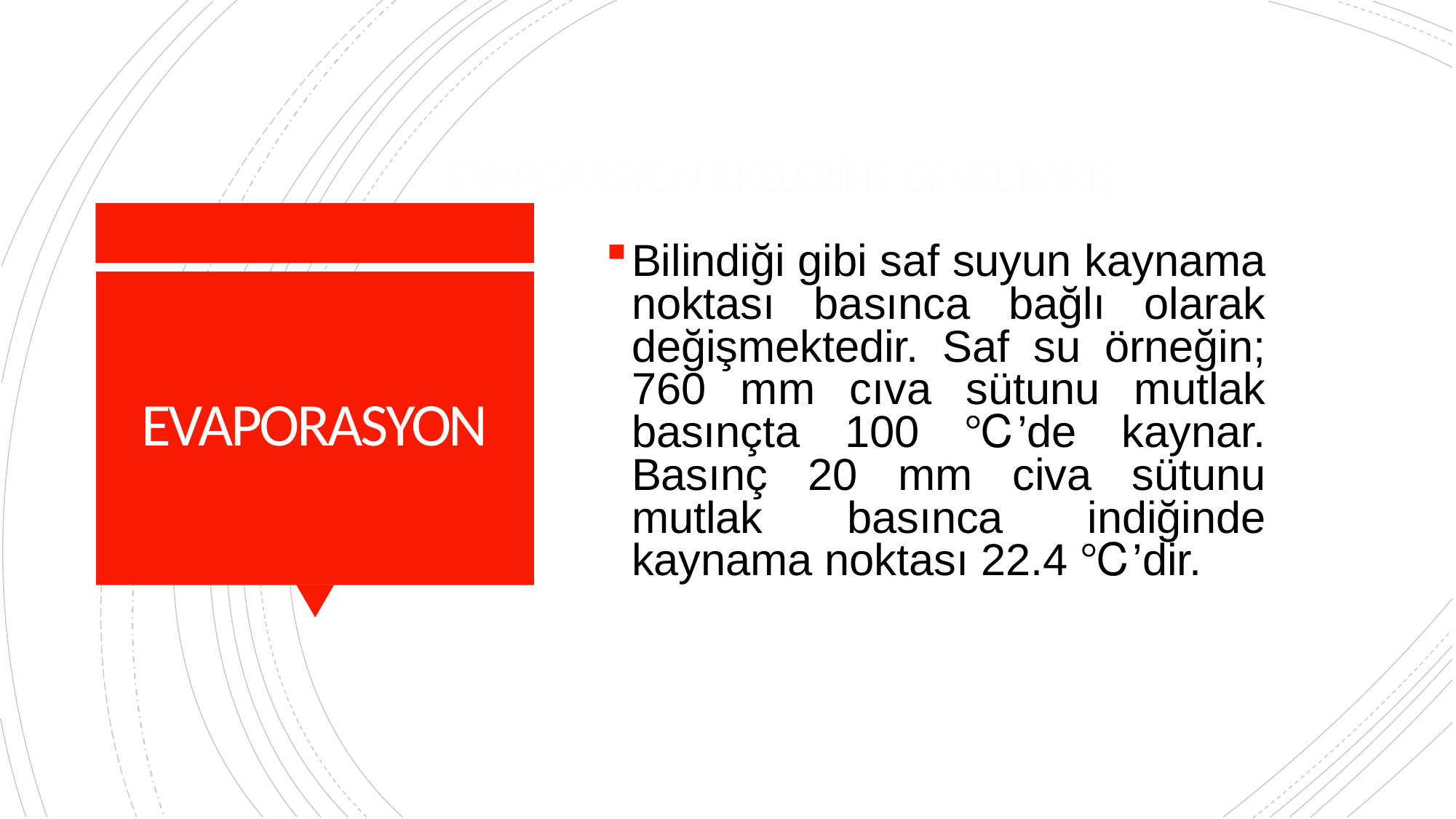

# EVAPORASYON İLKELERİNE GENEL BAKIŞ
Bilindiği gibi saf suyun kaynama noktası basınca bağlı olarak değişmektedir. Saf su örneğin; 760 mm cıva sütunu mutlak basınçta 100 ℃’de kaynar. Basınç 20 mm civa sütunu mutlak basınca indiğinde kaynama noktası 22.4 ℃’dir.
EVAPORASYON